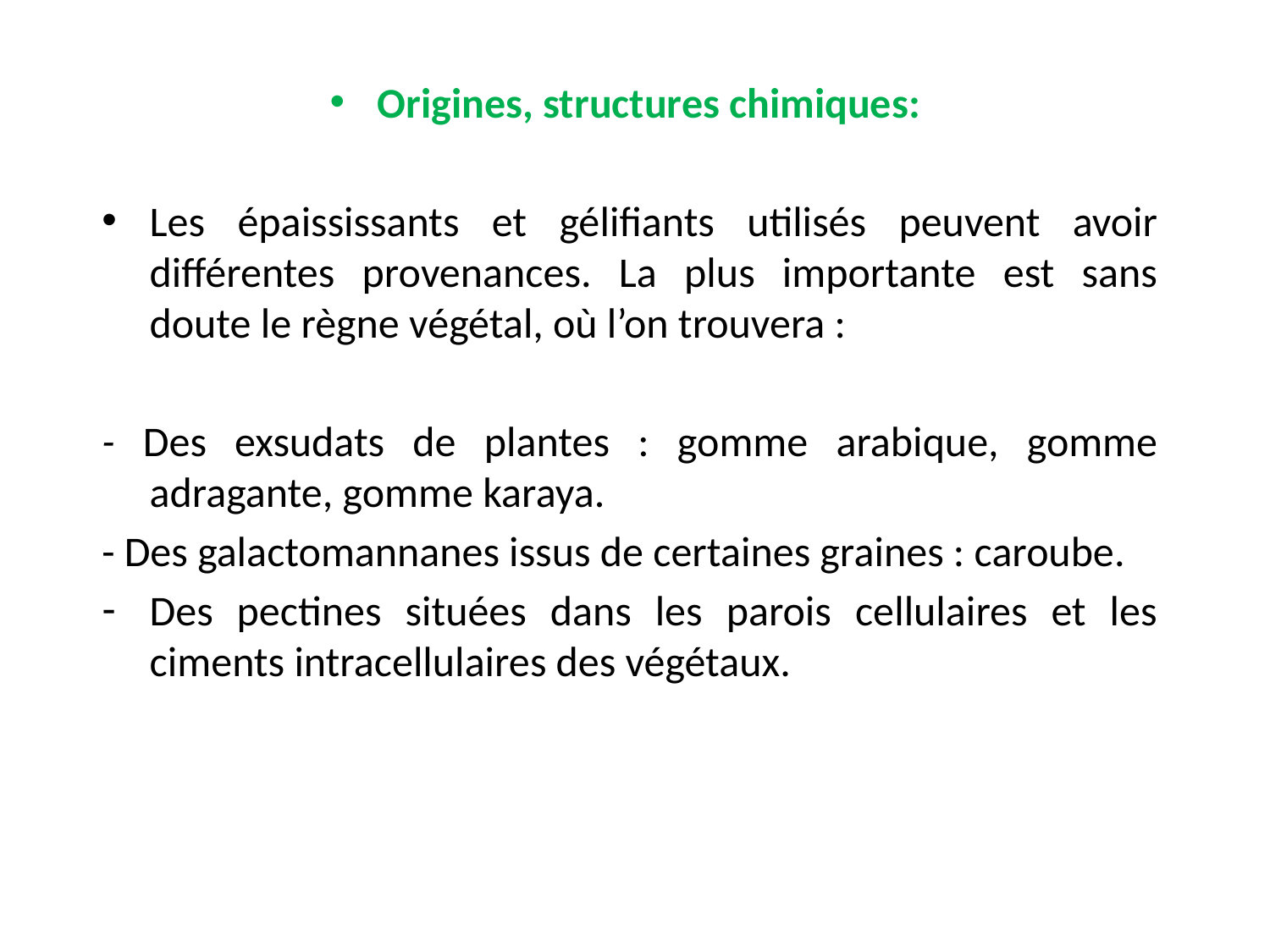

Origines, structures chimiques:

Les épaississants et gélifiants utilisés peuvent avoir différentes provenances. La plus importante est sans doute le règne végétal, où l’on trouvera :

- Des exsudats de plantes : gomme arabique, gomme adragante, gomme karaya.
- Des galactomannanes issus de certaines graines : caroube.
Des pectines situées dans les parois cellulaires et les ciments intracellulaires des végétaux.